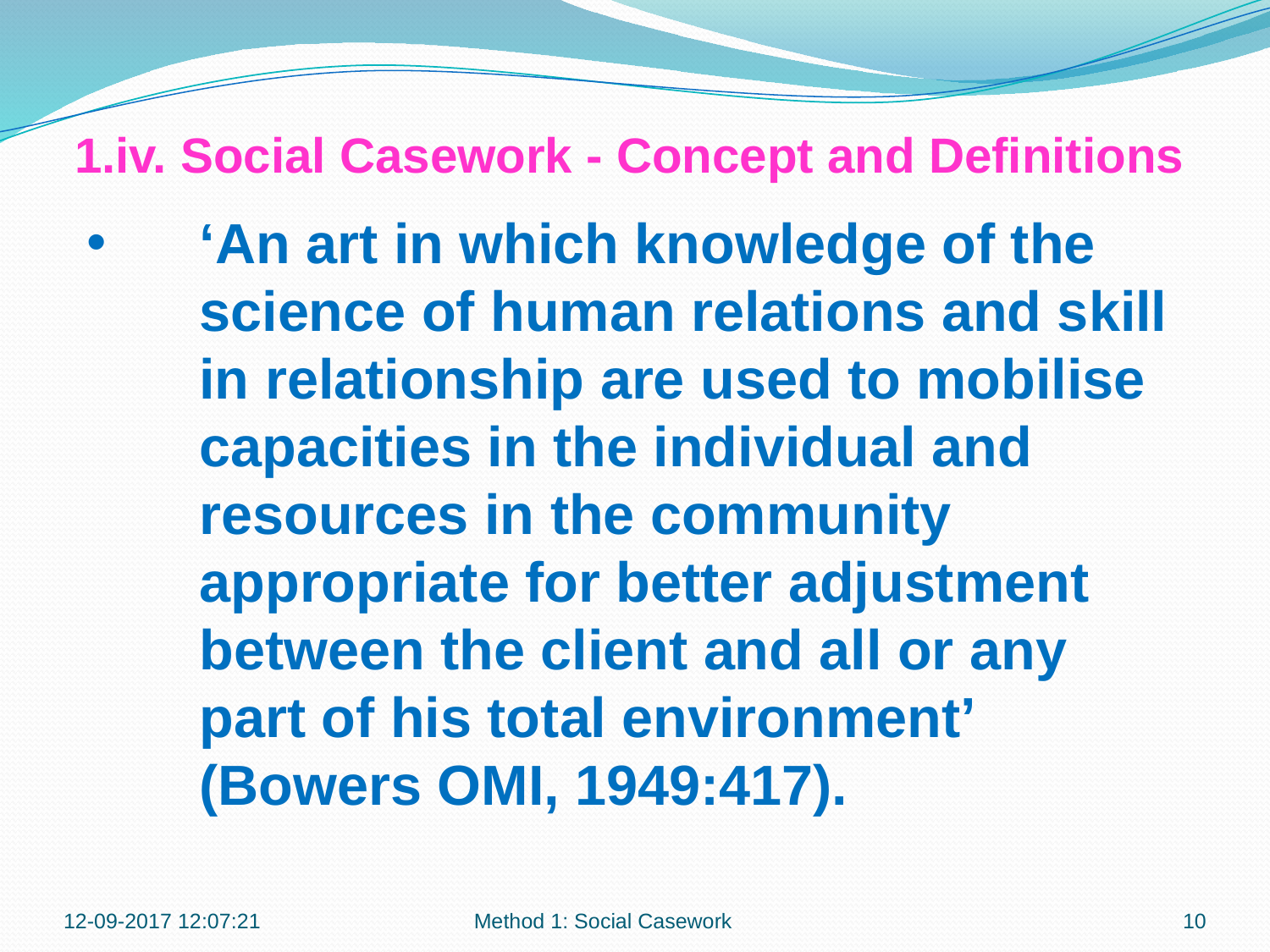

1.iv. Social Casework - Concept and Definitions
‘An art in which knowledge of the science of human relations and skill in relationship are used to mobilise capacities in the individual and resources in the community appropriate for better adjustment between the client and all or any part of his total environment’ (Bowers OMI, 1949:417).
12-09-2017 12:07:21
Method 1: Social Casework
10